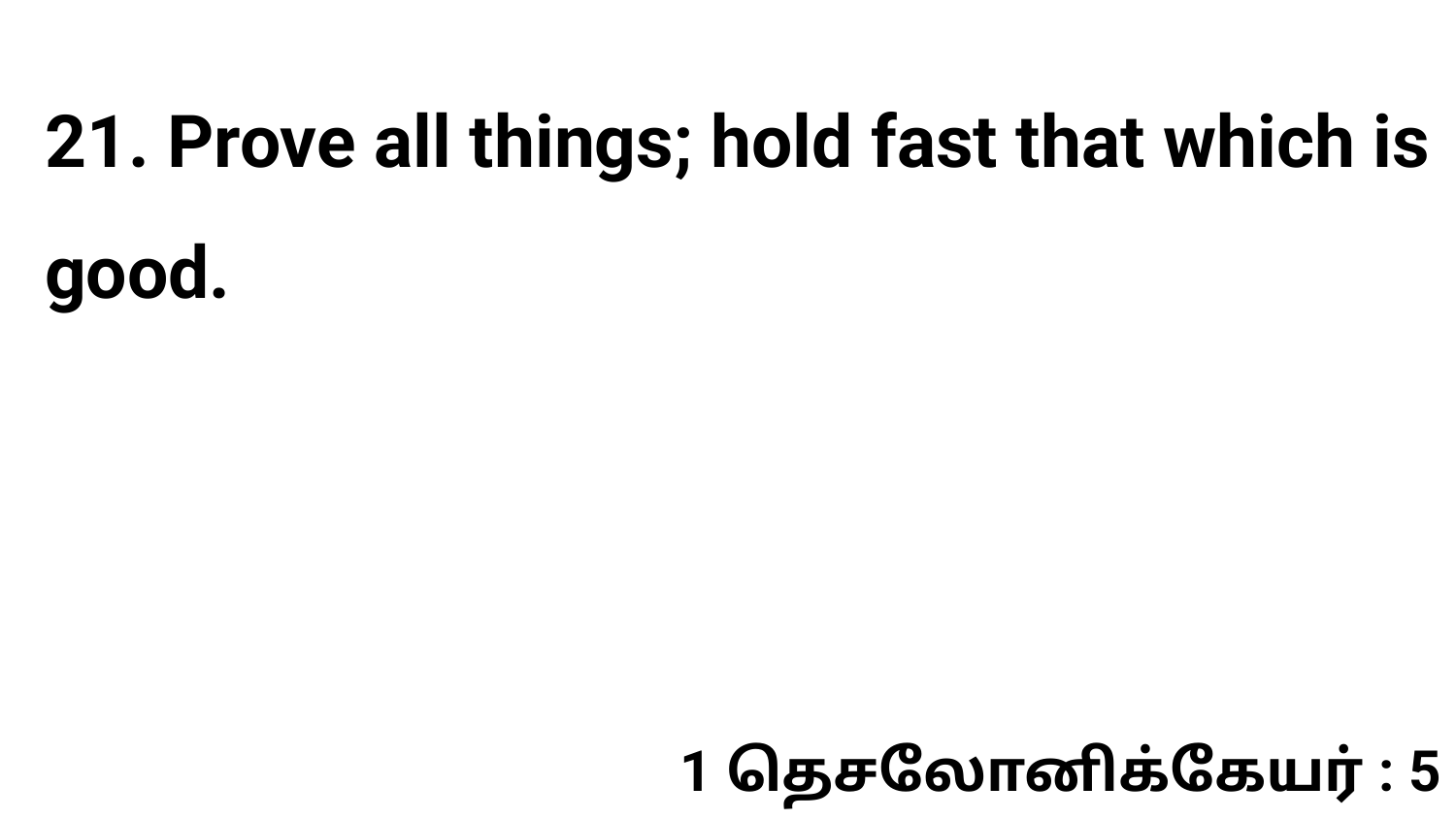

21. Prove all things; hold fast that which is good.
1 தெசலோனிக்கேயர் : 5